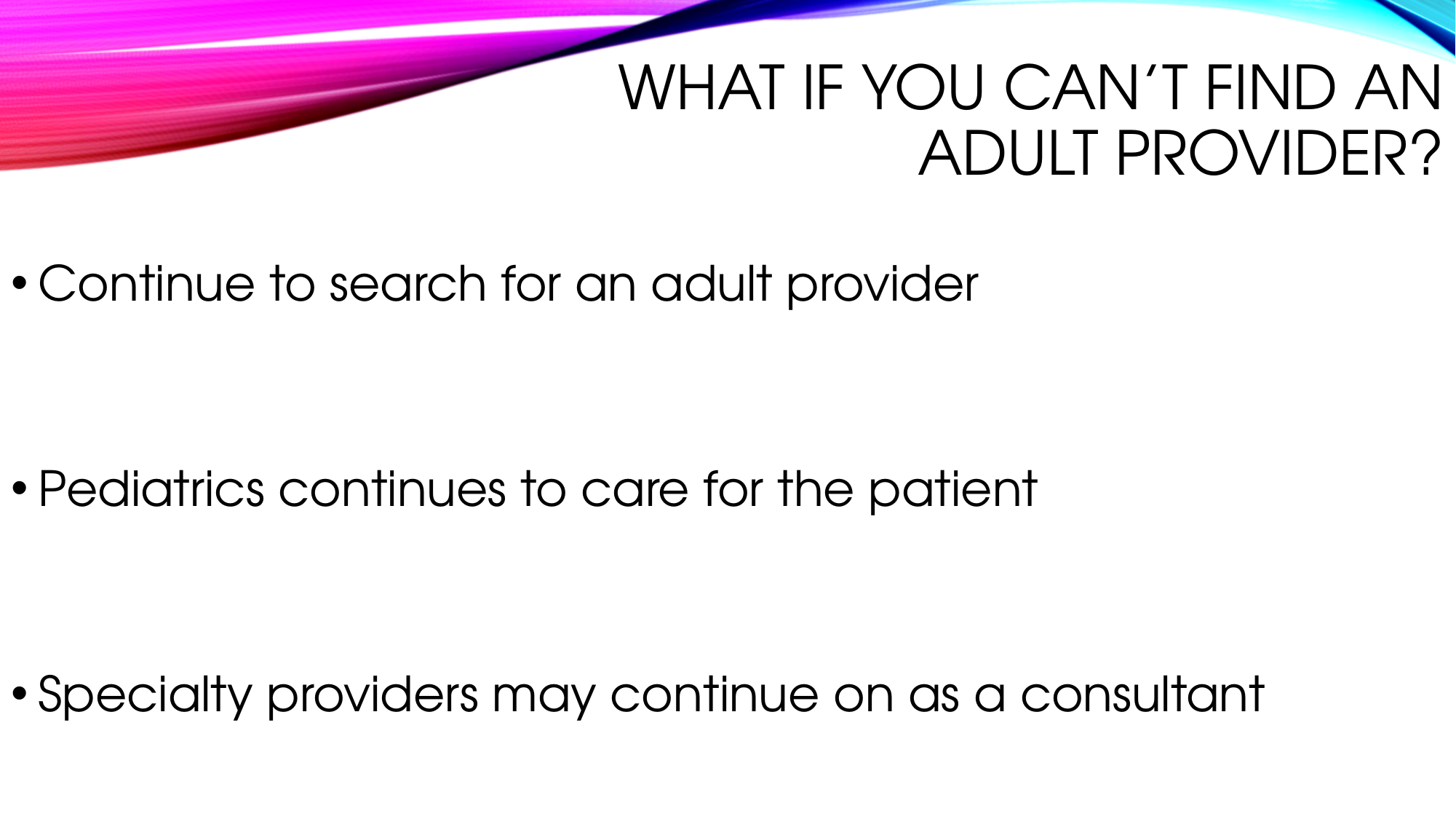

# What If You Can’t Find an Adult Provider?
Continue to search for an adult provider

Pediatrics continues to care for the patient

Specialty providers may continue on as a consultant